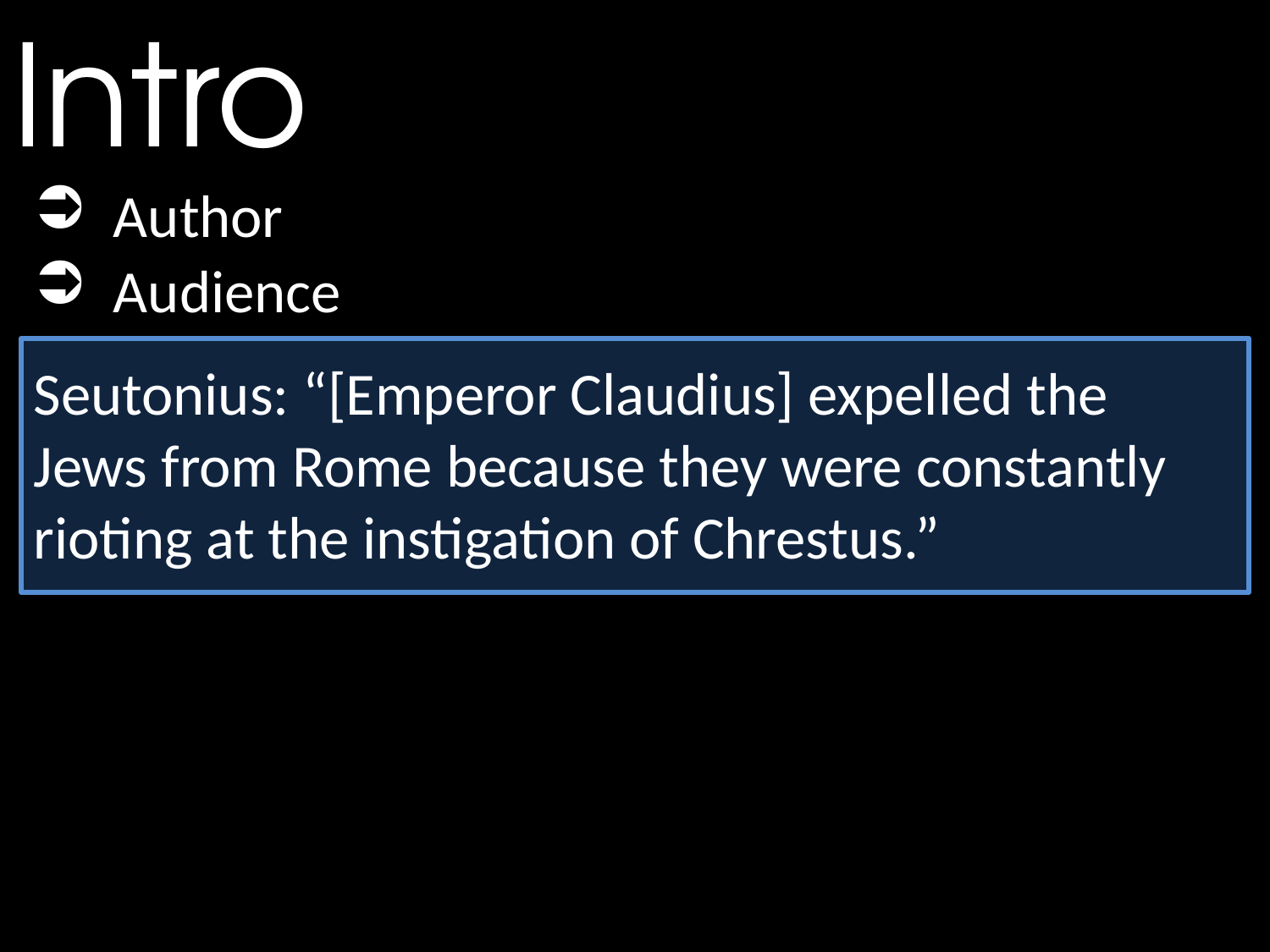

Intro
Author
Audience

Seutonius: “[Emperor Claudius] expelled the Jews from Rome because they were constantly rioting at the instigation of Chrestus.”